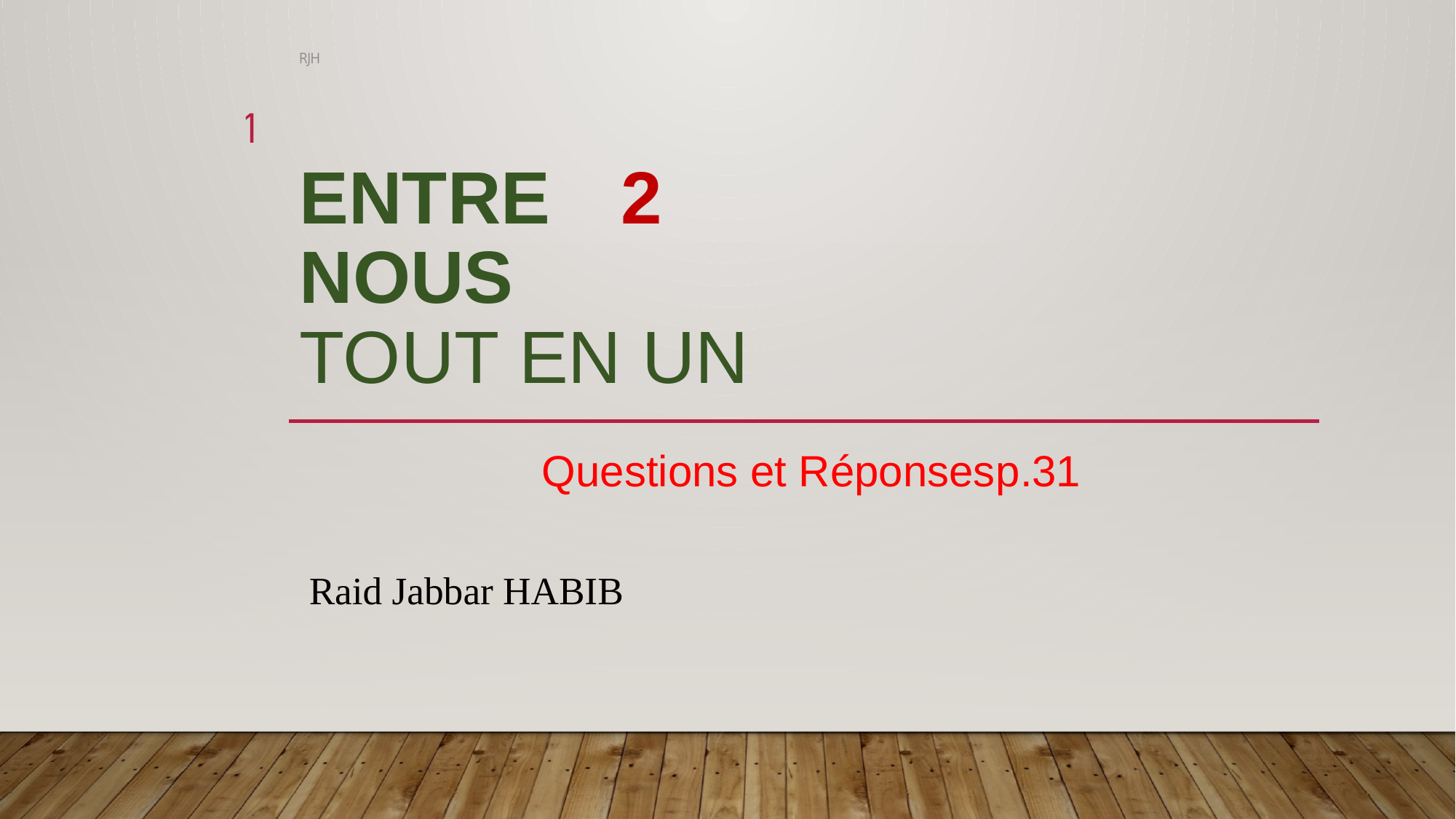

RJH
1
# ENTRE							 2 NOUS TOUT EN UN
			Questions et Réponses	p.31
 
 Raid Jabbar HABIB